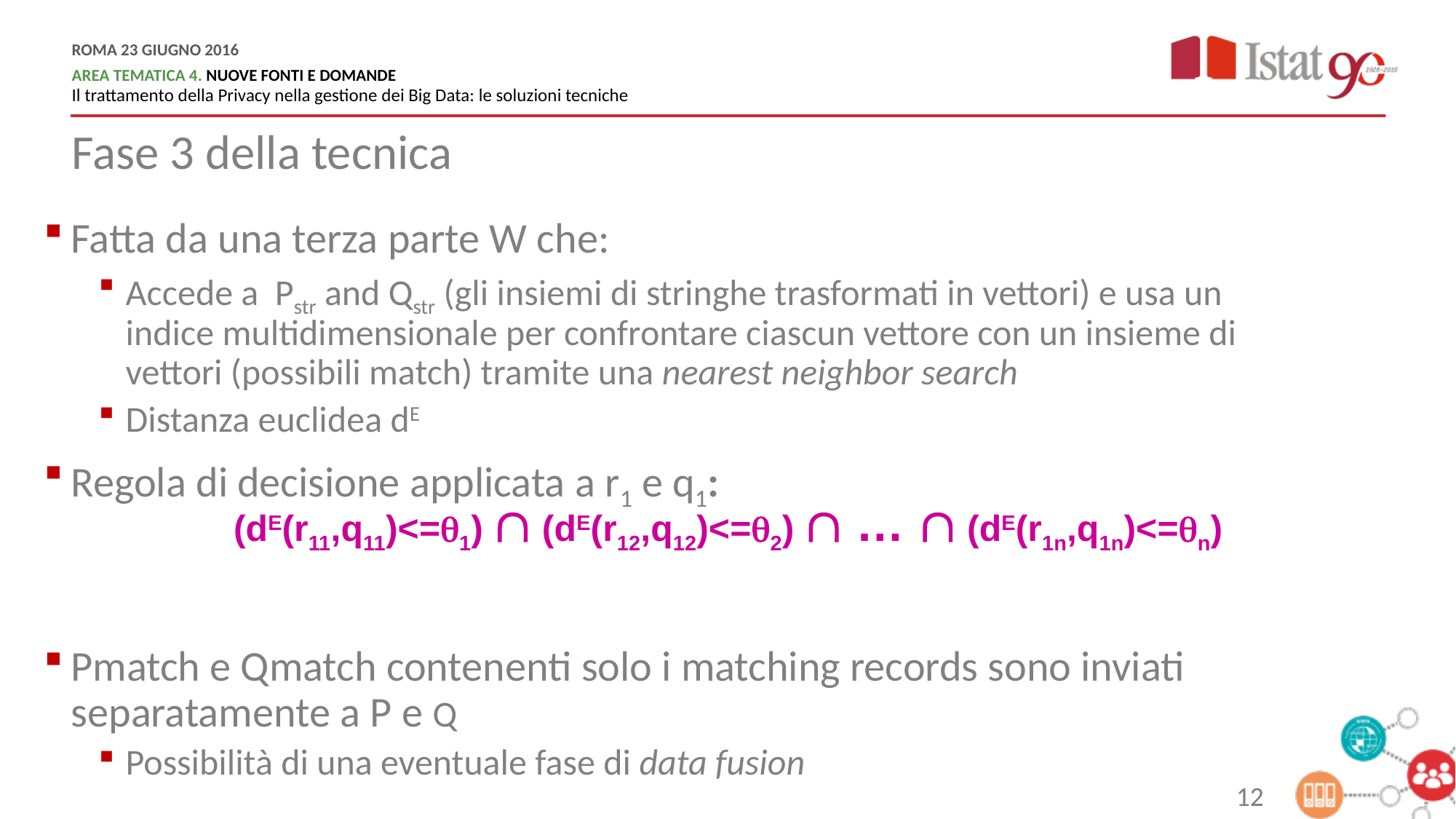

# Fase 3 della tecnica
Fatta da una terza parte W che:
Accede a  Pstr and Qstr (gli insiemi di stringhe trasformati in vettori) e usa un indice multidimensionale per confrontare ciascun vettore con un insieme di vettori (possibili match) tramite una nearest neighbor search
Distanza euclidea dE
Regola di decisione applicata a r1 e q1:

Pmatch e Qmatch contenenti solo i matching records sono inviati separatamente a P e Q
Possibilità di una eventuale fase di data fusion

(dE(r11,q11)<=θ1) ∩ (dE(r12,q12)<=θ2) ∩ … ∩ (dE(r1n,q1n)<=θn)
12